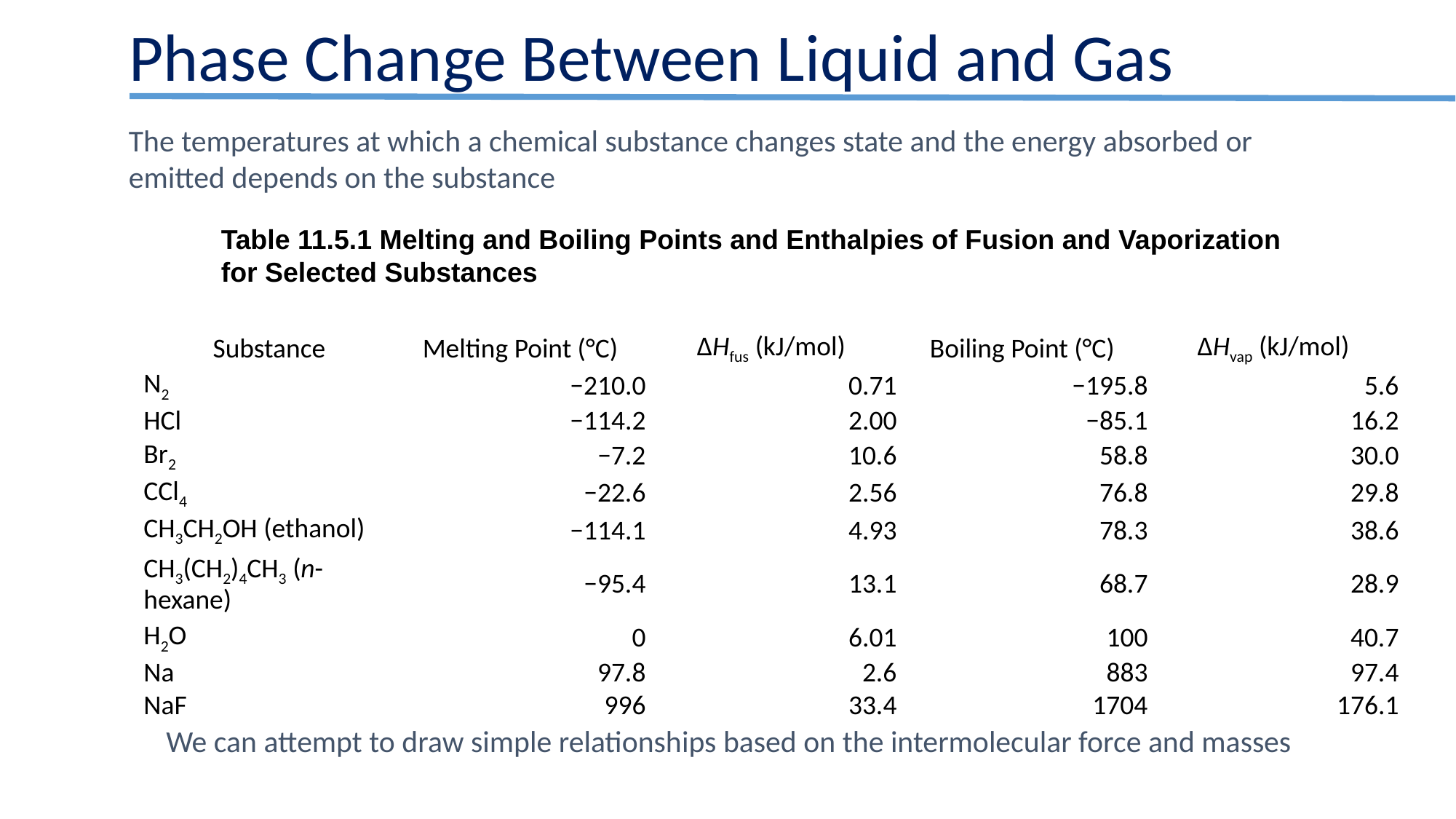

Phase Change Between Liquid and Gas
The temperatures at which a chemical substance changes state and the energy absorbed or emitted depends on the substance
Table 11.5.1 Melting and Boiling Points and Enthalpies of Fusion and Vaporization for Selected Substances
| Substance | Melting Point (°C) | ΔHfus (kJ/mol) | Boiling Point (°C) | ΔHvap (kJ/mol) |
| --- | --- | --- | --- | --- |
| N2 | −210.0 | 0.71 | −195.8 | 5.6 |
| HCl | −114.2 | 2.00 | −85.1 | 16.2 |
| Br2 | −7.2 | 10.6 | 58.8 | 30.0 |
| CCl4 | −22.6 | 2.56 | 76.8 | 29.8 |
| CH3CH2OH (ethanol) | −114.1 | 4.93 | 78.3 | 38.6 |
| CH3(CH2)4CH3 (n-hexane) | −95.4 | 13.1 | 68.7 | 28.9 |
| H2O | 0 | 6.01 | 100 | 40.7 |
| Na | 97.8 | 2.6 | 883 | 97.4 |
| NaF | 996 | 33.4 | 1704 | 176.1 |
We can attempt to draw simple relationships based on the intermolecular force and masses